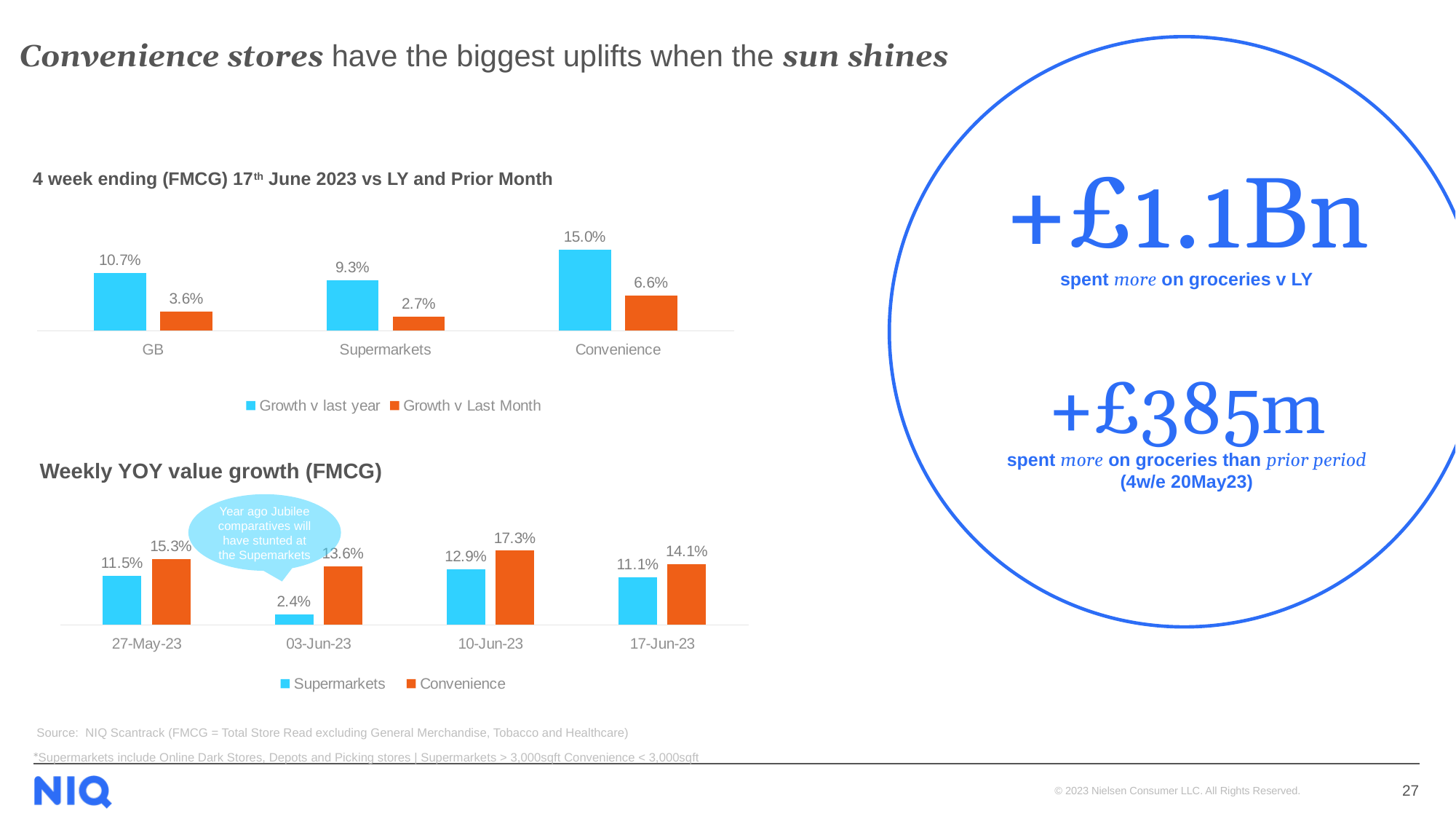

# Convenience stores have the biggest uplifts when the sun shines

4 week ending (FMCG) 17th June 2023 vs LY and Prior Month
+£1.1Bn
spent more on groceries v LY

+£385m
spent more on groceries than prior period (4w/e 20May23)

### Chart

| Category | Growth v last year | Growth v Last Month |
|---|---|---|
| GB | 0.10679383435081746 | 0.035931428091153794 |
| Supermarkets | 0.09334873952617473 | 0.026580531694787357 |
| Convenience | 0.1504352986361297 | 0.06588172923195468 |
Weekly YOY value growth (FMCG)

### Chart

| Category | Supermarkets | Convenience |
|---|---|---|
| 27-May-23 | 0.11506787853225986 | 0.15310105712127342 |
| 03-Jun-23 | 0.024119797241056506 | 0.13564323971567482 |
| 10-Jun-23 | 0.12927189500546987 | 0.172823258559464 |
| 17-Jun-23 | 0.11077739951481402 | 0.1412102264414452 |
Year ago Jubilee comparatives will have stunted at the Supemarkets

Source:  NIQ Scantrack (FMCG = Total Store Read excluding General Merchandise, Tobacco and Healthcare)
*Supermarkets include Online Dark Stores, Depots and Picking stores | Supermarkets > 3,000sqft Convenience < 3,000sqft
27